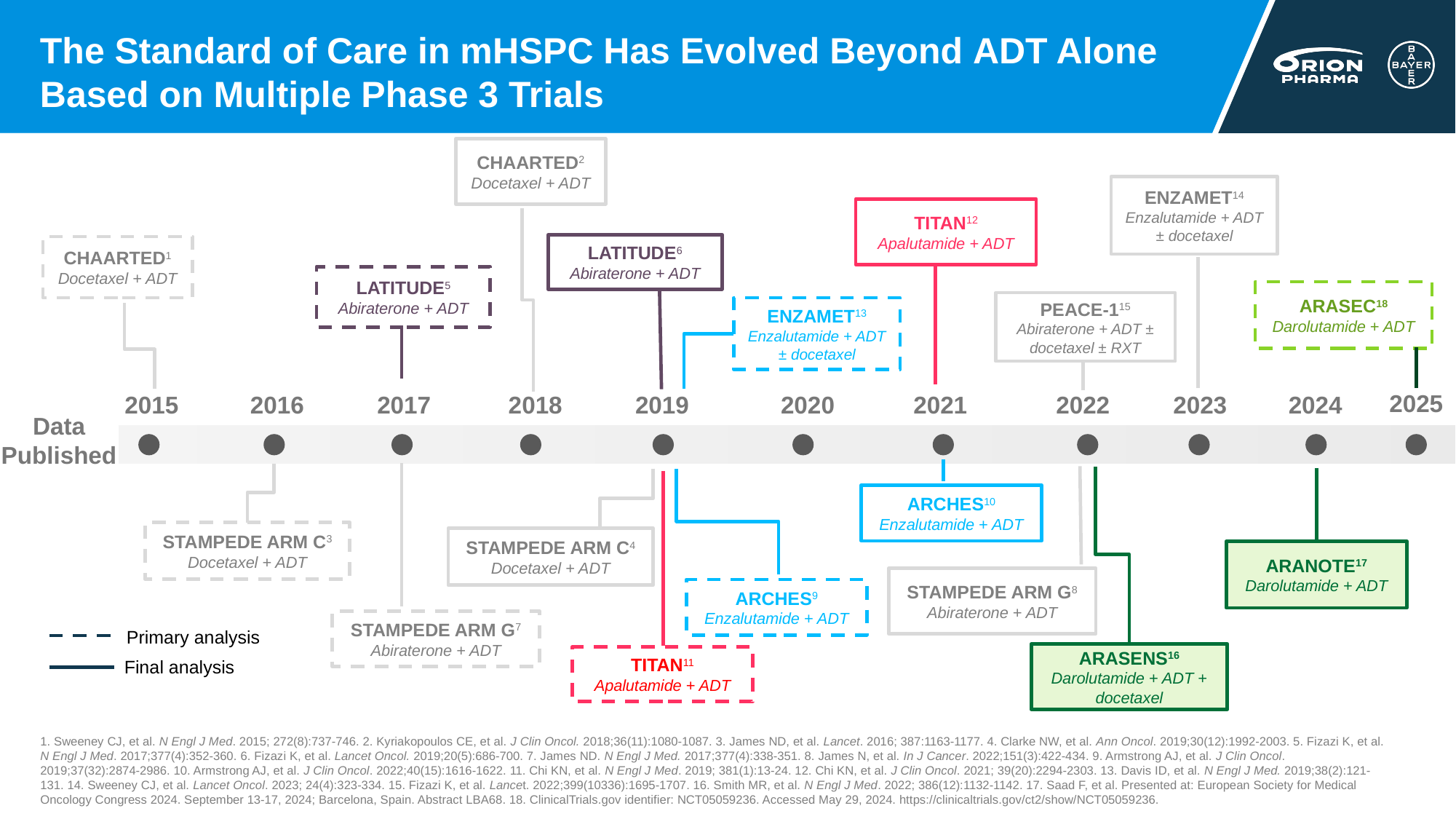

# The Standard of Care in mHSPC Has Evolved Beyond ADT Alone Based on Multiple Phase 3 Trials
CHAARTED2
Docetaxel + ADT
ENZAMET14
Enzalutamide + ADT ± docetaxel
TITAN12
Apalutamide + ADT
LATITUDE6
Abiraterone + ADT
CHAARTED1
Docetaxel + ADT
LATITUDE5
Abiraterone + ADT
ARASEC18
Darolutamide + ADT
PEACE-115
Abiraterone + ADT ± docetaxel ± RXT
ENZAMET13
Enzalutamide + ADT ± docetaxel
2025
2015
2016
2017
2018
2019
2020
2021
2022
2023
2024
Data
Published

ARCHES10
Enzalutamide + ADT
STAMPEDE ARM C3
Docetaxel + ADT
STAMPEDE ARM C4
Docetaxel + ADT
ARANOTE17
Darolutamide + ADT
STAMPEDE ARM G8
Abiraterone + ADT
ARCHES9
Enzalutamide + ADT
STAMPEDE ARM G7
Abiraterone + ADT
Primary analysis
ARASENS16
Darolutamide + ADT + docetaxel
TITAN11
Apalutamide + ADT
Final analysis
1. Sweeney CJ, et al. N Engl J Med. 2015; 272(8):737-746. 2. Kyriakopoulos CE, et al. J Clin Oncol. 2018;36(11):1080-1087. 3. James ND, et al. Lancet. 2016; 387:1163-1177. 4. Clarke NW, et al. Ann Oncol. 2019;30(12):1992-2003. 5. Fizazi K, et al. N Engl J Med. 2017;377(4):352-360. 6. Fizazi K, et al. Lancet Oncol. 2019;20(5):686-700. 7. James ND. N Engl J Med. 2017;377(4):338-351. 8. James N, et al. In J Cancer. 2022;151(3):422-434. 9. Armstrong AJ, et al. J Clin Oncol. 2019;37(32):2874-2986. 10. Armstrong AJ, et al. J Clin Oncol. 2022;40(15):1616-1622. 11. Chi KN, et al. N Engl J Med. 2019; 381(1):13-24. 12. Chi KN, et al. J Clin Oncol. 2021; 39(20):2294-2303. 13. Davis ID, et al. N Engl J Med. 2019;38(2):121-131. 14. Sweeney CJ, et al. Lancet Oncol. 2023; 24(4):323-334. 15. Fizazi K, et al. Lancet. 2022;399(10336):1695-1707. 16. Smith MR, et al. N Engl J Med. 2022; 386(12):1132-1142. 17. Saad F, et al. Presented at: European Society for Medical Oncology Congress 2024. September 13-17, 2024; Barcelona, Spain. Abstract LBA68. 18. ClinicalTrials.gov identifier: NCT05059236. Accessed May 29, 2024. https://clinicaltrials.gov/ct2/show/NCT05059236.